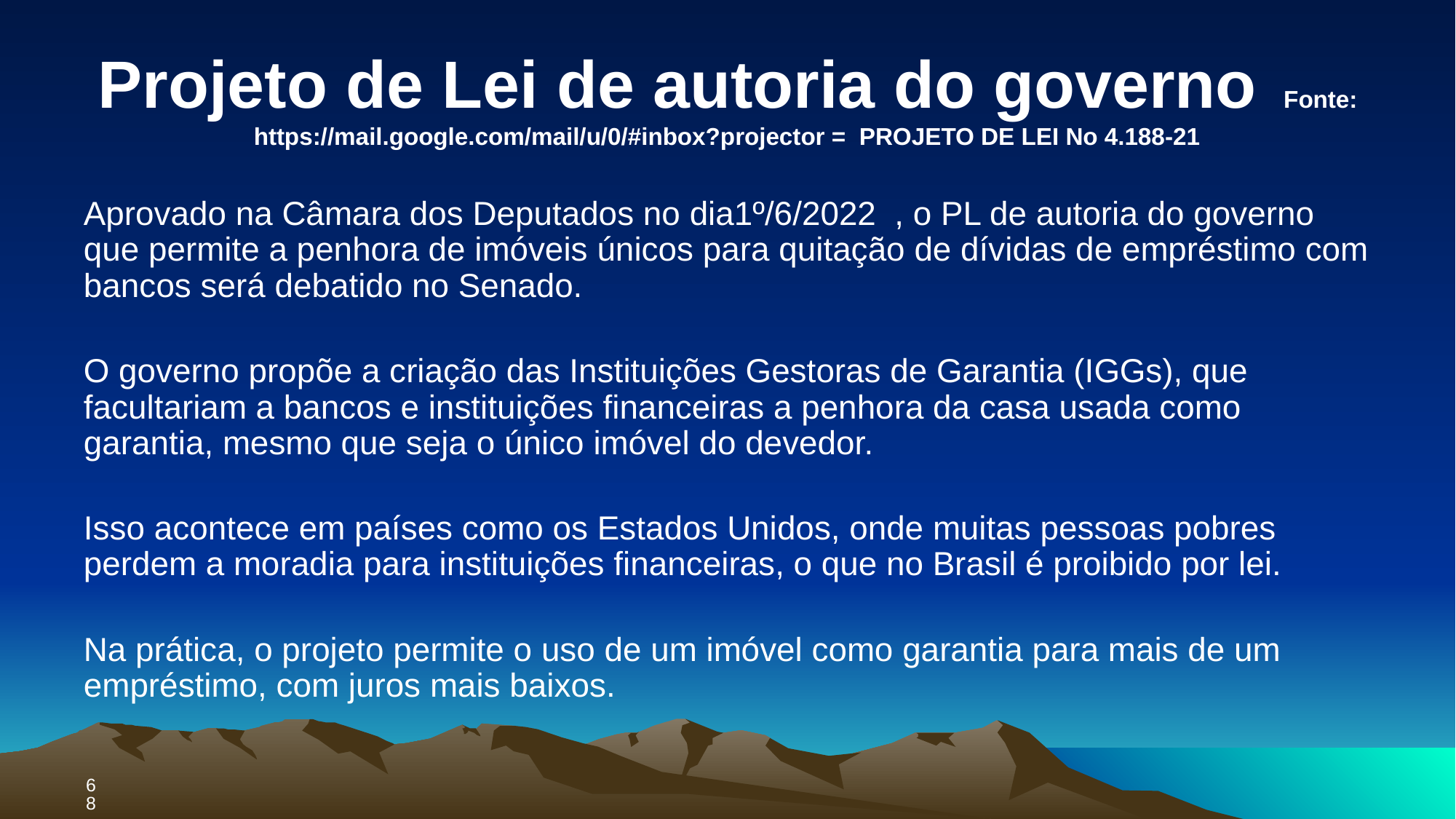

# Projeto de Lei de autoria do governo  Fonte: https://mail.google.com/mail/u/0/#inbox?projector =  PROJETO DE LEI No 4.188-21
Aprovado na Câmara dos Deputados no dia1º/6/2022  , o PL de autoria do governo que permite a penhora de imóveis únicos para quitação de dívidas de empréstimo com bancos será debatido no Senado.

O governo propõe a criação das Instituições Gestoras de Garantia (IGGs), que facultariam a bancos e instituições financeiras a penhora da casa usada como garantia, mesmo que seja o único imóvel do devedor.

Isso acontece em países como os Estados Unidos, onde muitas pessoas pobres perdem a moradia para instituições financeiras, o que no Brasil é proibido por lei.

Na prática, o projeto permite o uso de um imóvel como garantia para mais de um empréstimo, com juros mais baixos.

68